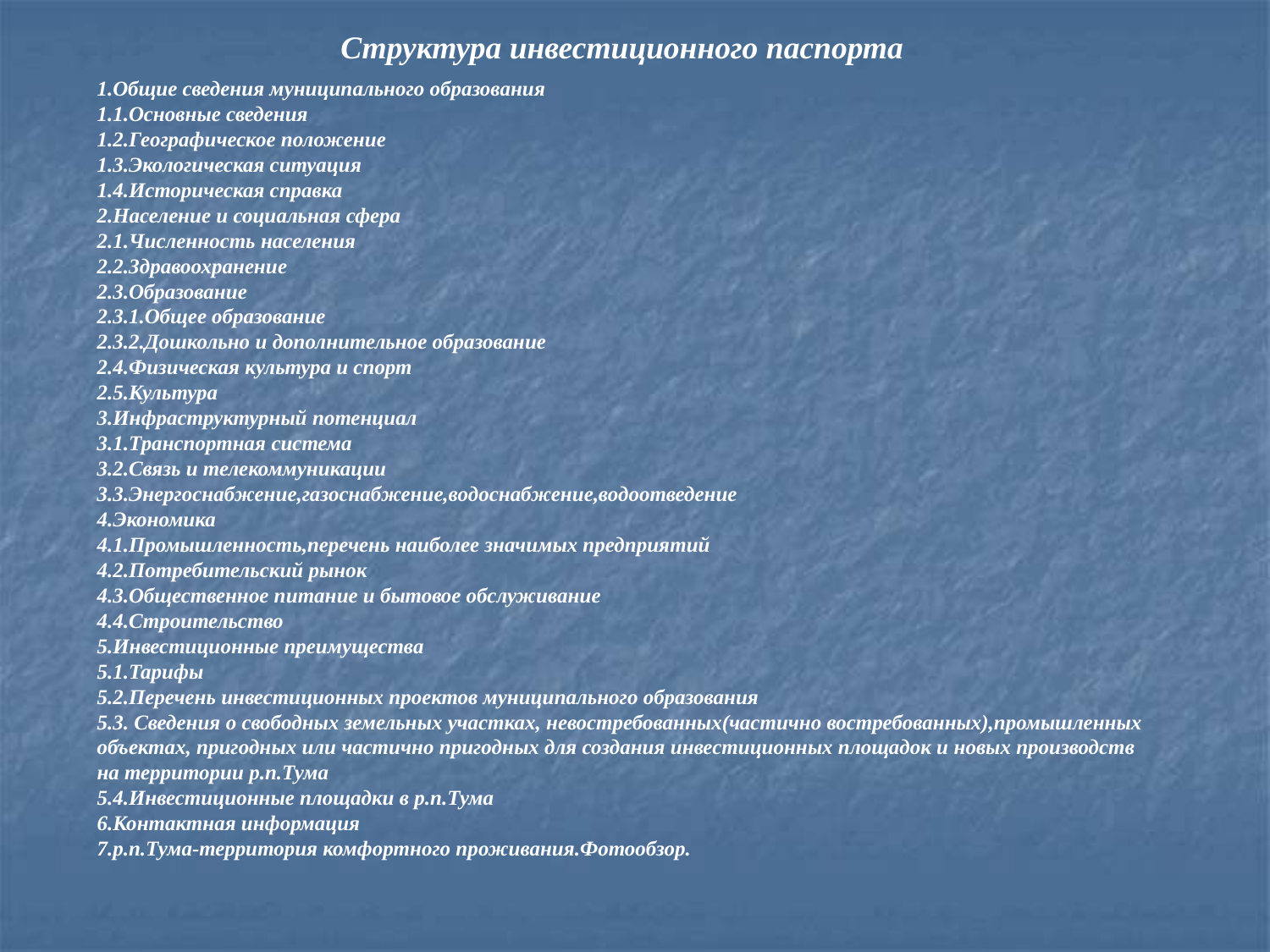

Структура инвестиционного паспорта
1.Общие сведения муниципального образования
1.1.Основные сведения
1.2.Географическое положение
1.3.Экологическая ситуация
1.4.Историческая справка
2.Население и социальная сфера
2.1.Численность населения
2.2.Здравоохранение
2.3.Образование
2.3.1.Общее образование
2.3.2.Дошкольно и дополнительное образование
2.4.Физическая культура и спорт
2.5.Культура
3.Инфраструктурный потенциал
3.1.Транспортная система
3.2.Связь и телекоммуникации
3.3.Энергоснабжение,газоснабжение,водоснабжение,водоотведение
4.Экономика
4.1.Промышленность,перечень наиболее значимых предприятий
4.2.Потребительский рынок
4.3.Общественное питание и бытовое обслуживание
4.4.Строительство
5.Инвестиционные преимущества
5.1.Тарифы
5.2.Перечень инвестиционных проектов муниципального образования
5.3. Сведения о свободных земельных участках, невостребованных(частично востребованных),промышленных объектах, пригодных или частично пригодных для создания инвестиционных площадок и новых производств на территории р.п.Тума
5.4.Инвестиционные площадки в р.п.Тума
6.Контактная информация
7.р.п.Тума-территория комфортного проживания.Фотообзор.